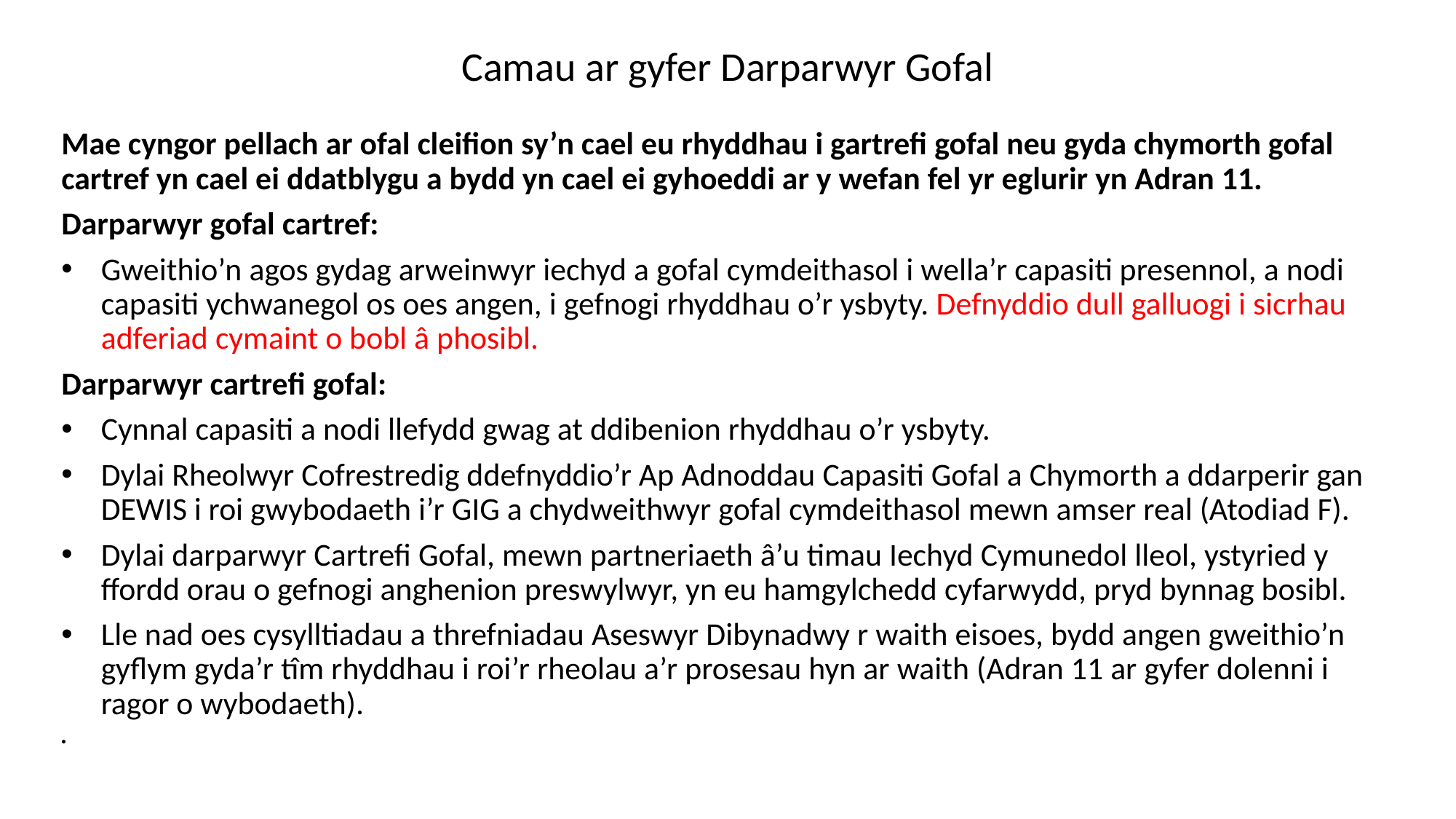

# Camau ar gyfer Darparwyr Gofal
Mae cyngor pellach ar ofal cleifion sy’n cael eu rhyddhau i gartrefi gofal neu gyda chymorth gofal cartref yn cael ei ddatblygu a bydd yn cael ei gyhoeddi ar y wefan fel yr eglurir yn Adran 11.
Darparwyr gofal cartref:
Gweithio’n agos gydag arweinwyr iechyd a gofal cymdeithasol i wella’r capasiti presennol, a nodi capasiti ychwanegol os oes angen, i gefnogi rhyddhau o’r ysbyty. Defnyddio dull galluogi i sicrhau adferiad cymaint o bobl â phosibl.
Darparwyr cartrefi gofal:
Cynnal capasiti a nodi llefydd gwag at ddibenion rhyddhau o’r ysbyty.
Dylai Rheolwyr Cofrestredig ddefnyddio’r Ap Adnoddau Capasiti Gofal a Chymorth a ddarperir gan DEWIS i roi gwybodaeth i’r GIG a chydweithwyr gofal cymdeithasol mewn amser real (Atodiad F).
Dylai darparwyr Cartrefi Gofal, mewn partneriaeth â’u timau Iechyd Cymunedol lleol, ystyried y ffordd orau o gefnogi anghenion preswylwyr, yn eu hamgylchedd cyfarwydd, pryd bynnag bosibl.
Lle nad oes cysylltiadau a threfniadau Aseswyr Dibynadwy r waith eisoes, bydd angen gweithio’n gyflym gyda’r tîm rhyddhau i roi’r rheolau a’r prosesau hyn ar waith (Adran 11 ar gyfer dolenni i ragor o wybodaeth).